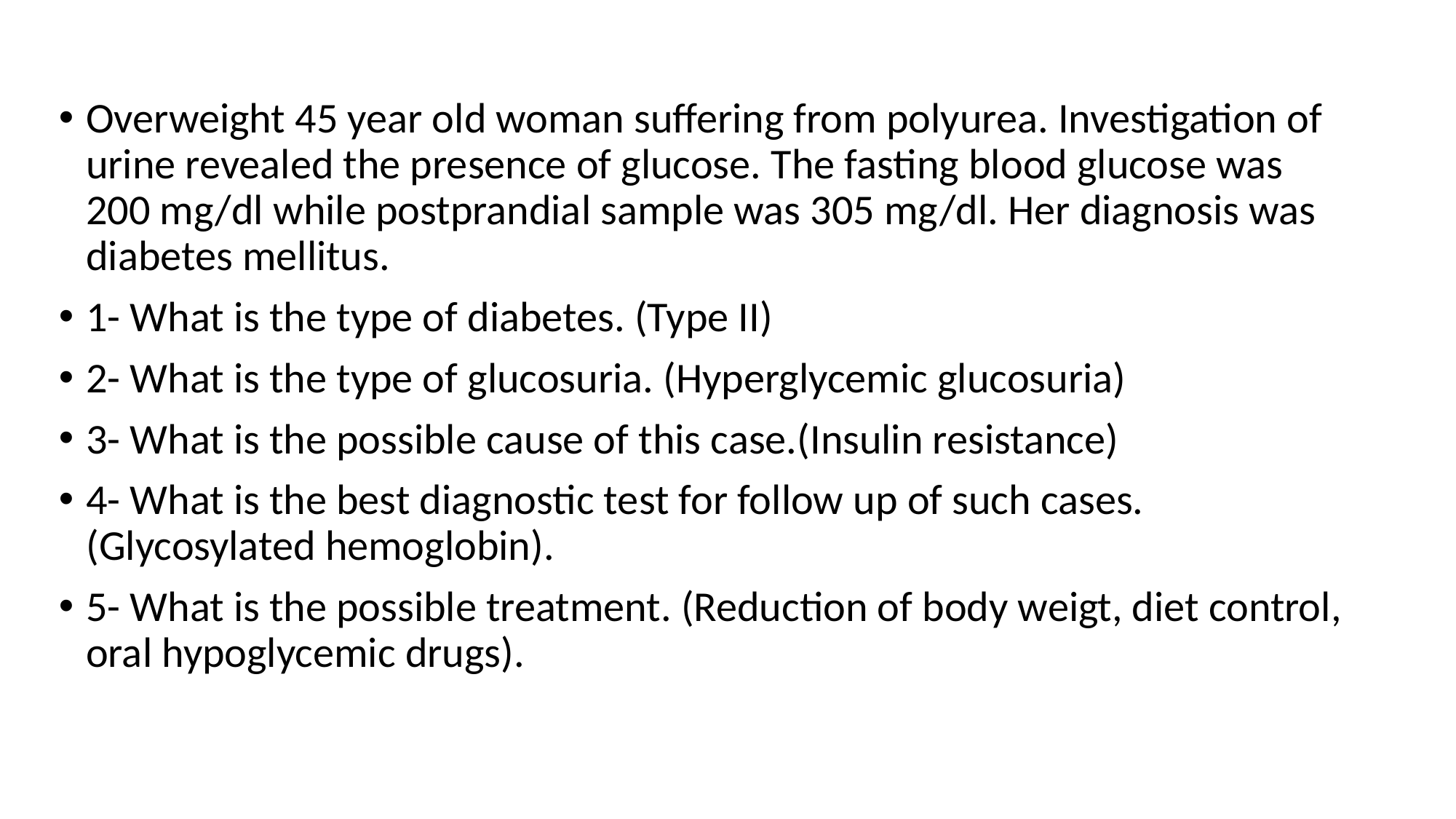

Overweight 45 year old woman suffering from polyurea. Investigation of urine revealed the presence of glucose. The fasting blood glucose was 200 mg/dl while postprandial sample was 305 mg/dl. Her diagnosis was diabetes mellitus.
1- What is the type of diabetes. (Type II)
2- What is the type of glucosuria. (Hyperglycemic glucosuria)
3- What is the possible cause of this case.(Insulin resistance)
4- What is the best diagnostic test for follow up of such cases. (Glycosylated hemoglobin).
5- What is the possible treatment. (Reduction of body weigt, diet control, oral hypoglycemic drugs).